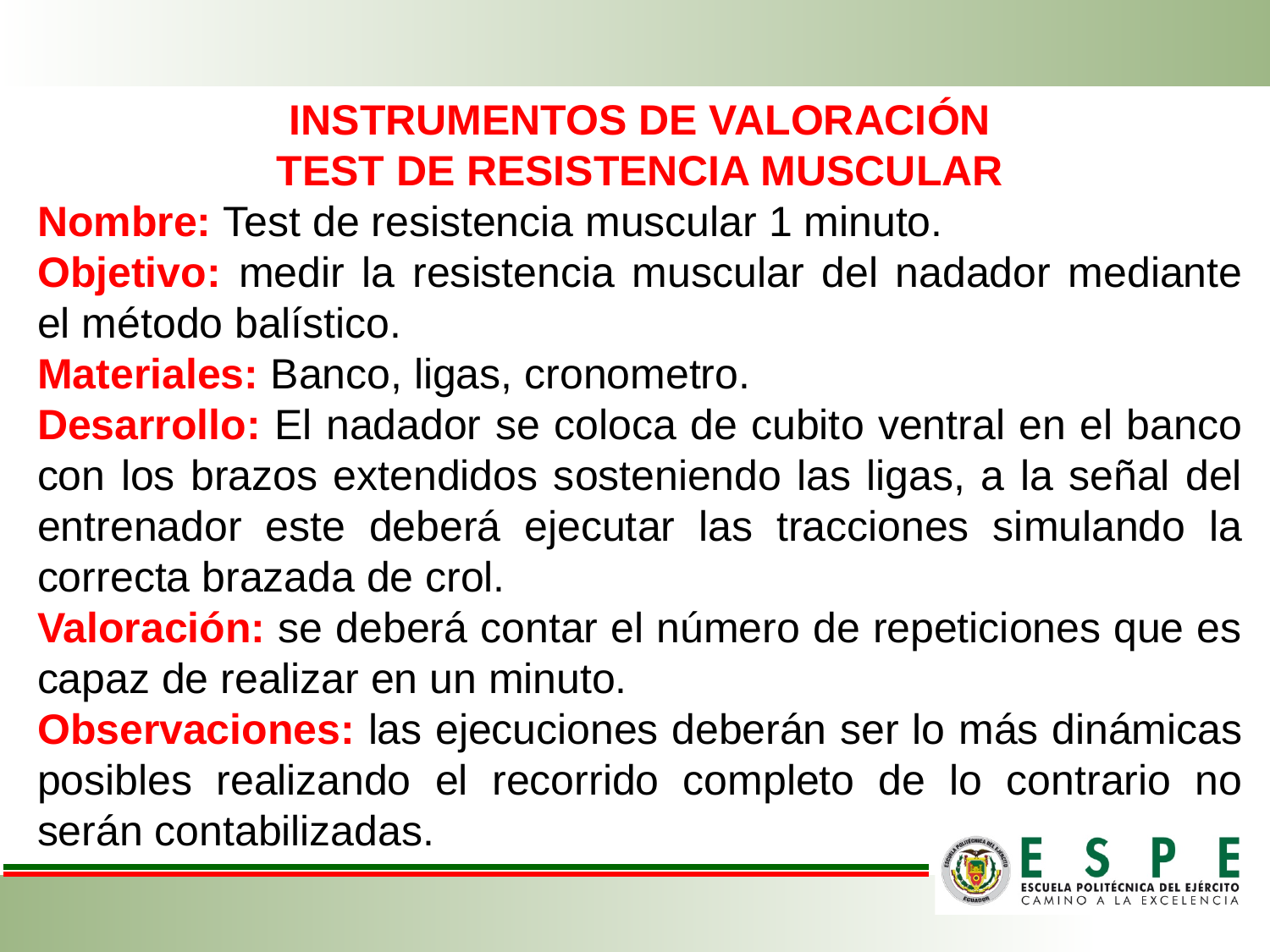

INSTRUMENTOS DE VALORACIÓN
TEST DE RESISTENCIA MUSCULAR
Nombre: Test de resistencia muscular 1 minuto.
Objetivo: medir la resistencia muscular del nadador mediante el método balístico.
Materiales: Banco, ligas, cronometro.
Desarrollo: El nadador se coloca de cubito ventral en el banco con los brazos extendidos sosteniendo las ligas, a la señal del entrenador este deberá ejecutar las tracciones simulando la correcta brazada de crol.
Valoración: se deberá contar el número de repeticiones que es capaz de realizar en un minuto.
Observaciones: las ejecuciones deberán ser lo más dinámicas posibles realizando el recorrido completo de lo contrario no serán contabilizadas.